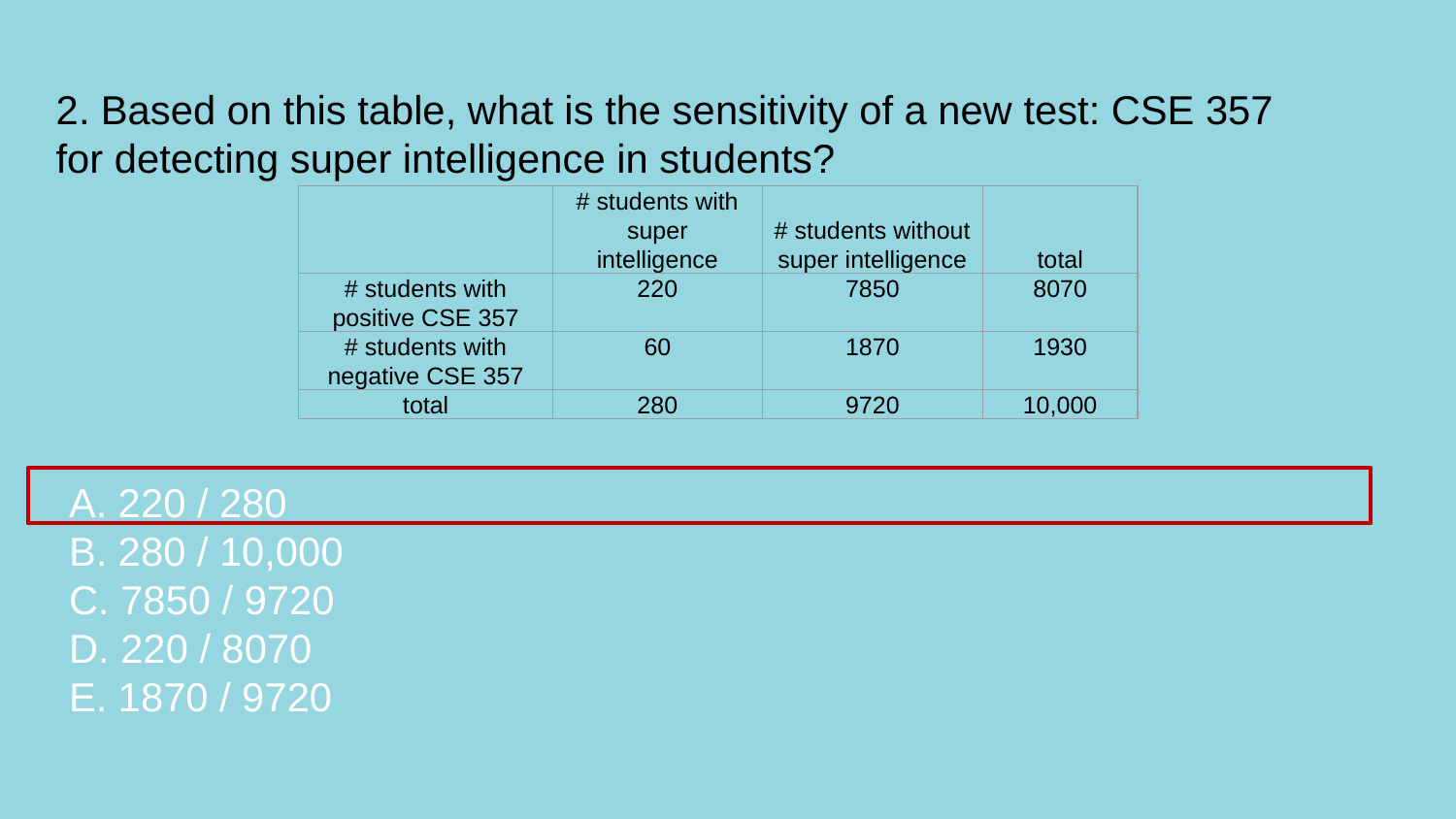

2. Based on this table, what is the sensitivity of a new test: CSE 357 for detecting super intelligence in students?

|  | # students with super intelligence | # students without super intelligence | total |
| --- | --- | --- | --- |
| # students with positive CSE 357 | 220 | 7850 | 8070 |
| # students with negative CSE 357 | 60 | 1870 | 1930 |
| total | 280 | 9720 | 10,000 |
# A. 220 / 280 B. 280 / 10,000 C. 7850 / 9720 D. 220 / 8070 E. 1870 / 9720